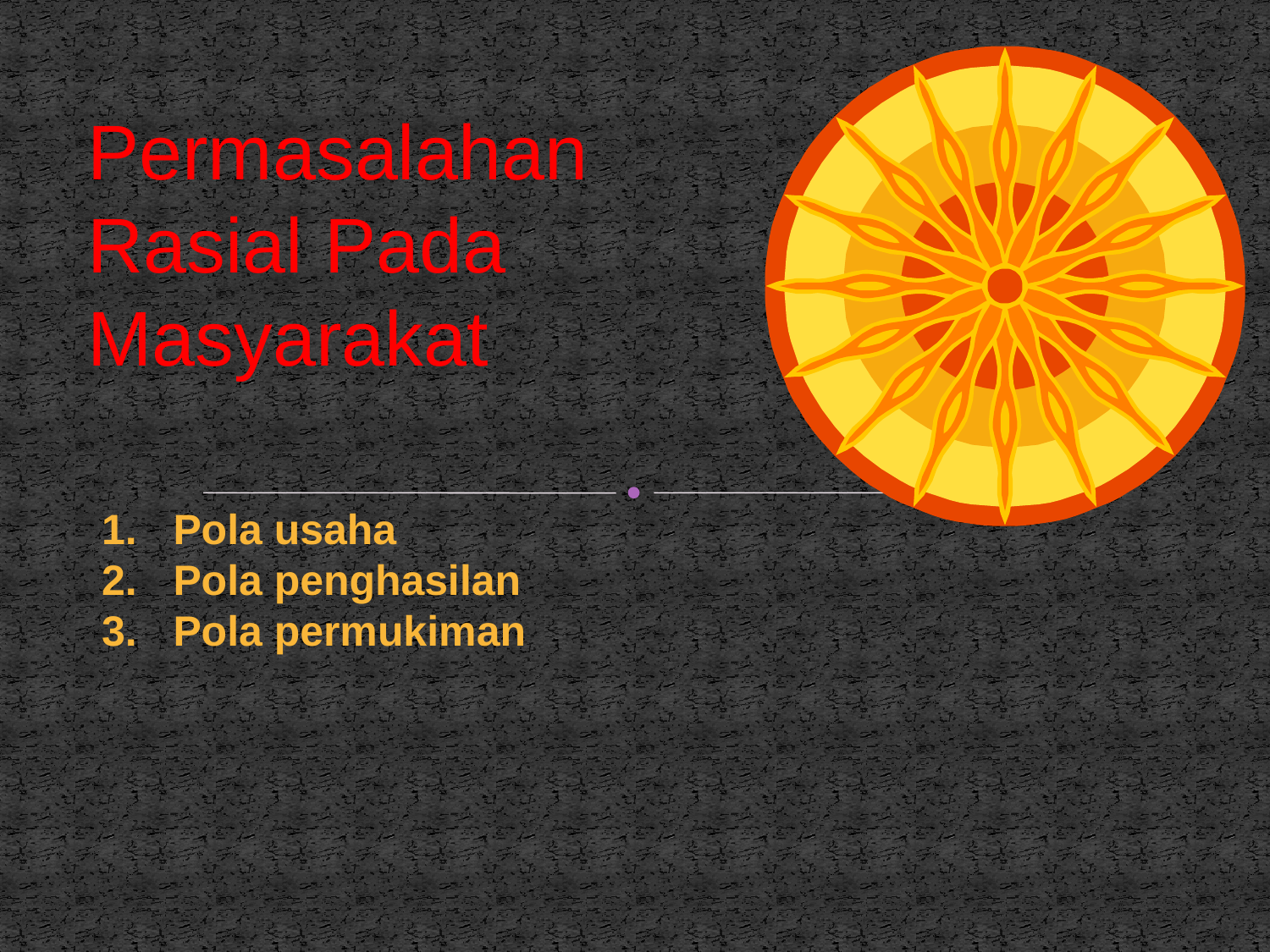

Permasalahan Rasial Pada Masyarakat
Pola usaha
Pola penghasilan
Pola permukiman